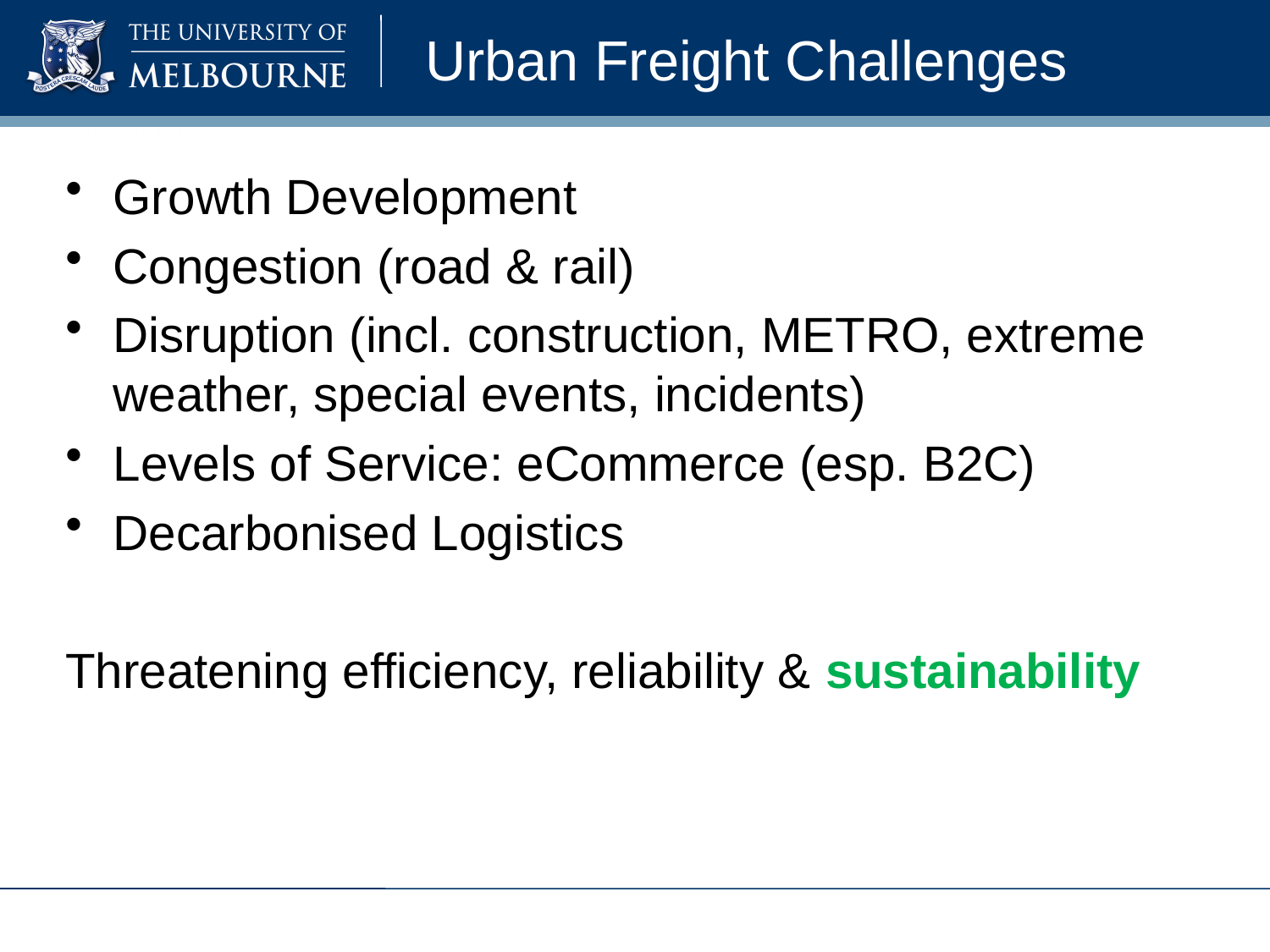

Urban Freight Challenges
Growth Development
Congestion (road & rail)
Disruption (incl. construction, METRO, extreme weather, special events, incidents)
Levels of Service: eCommerce (esp. B2C)
Decarbonised Logistics

Threatening efficiency, reliability & sustainability